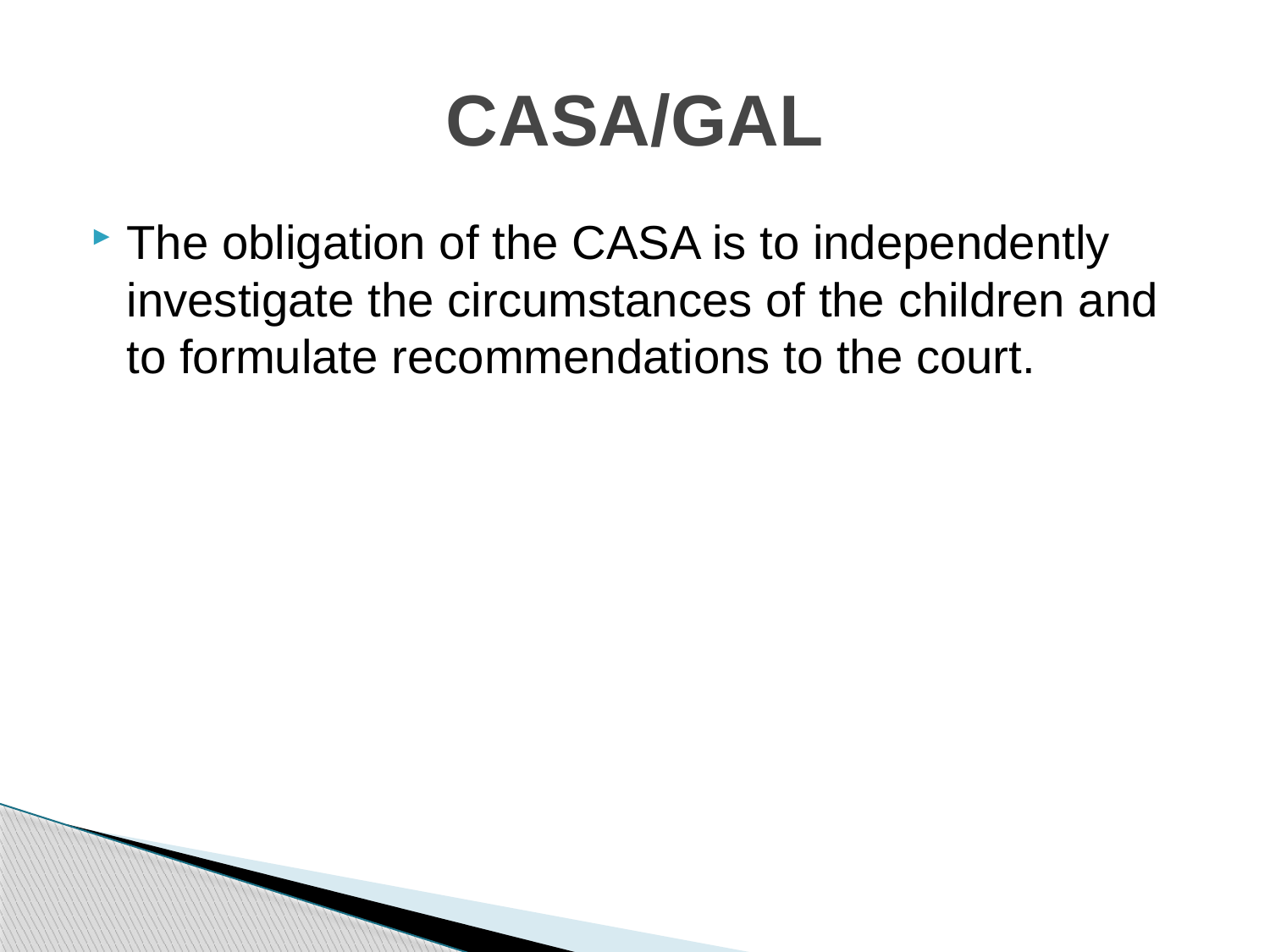

# CASA/GAL
The obligation of the CASA is to independently investigate the circumstances of the children and to formulate recommendations to the court.